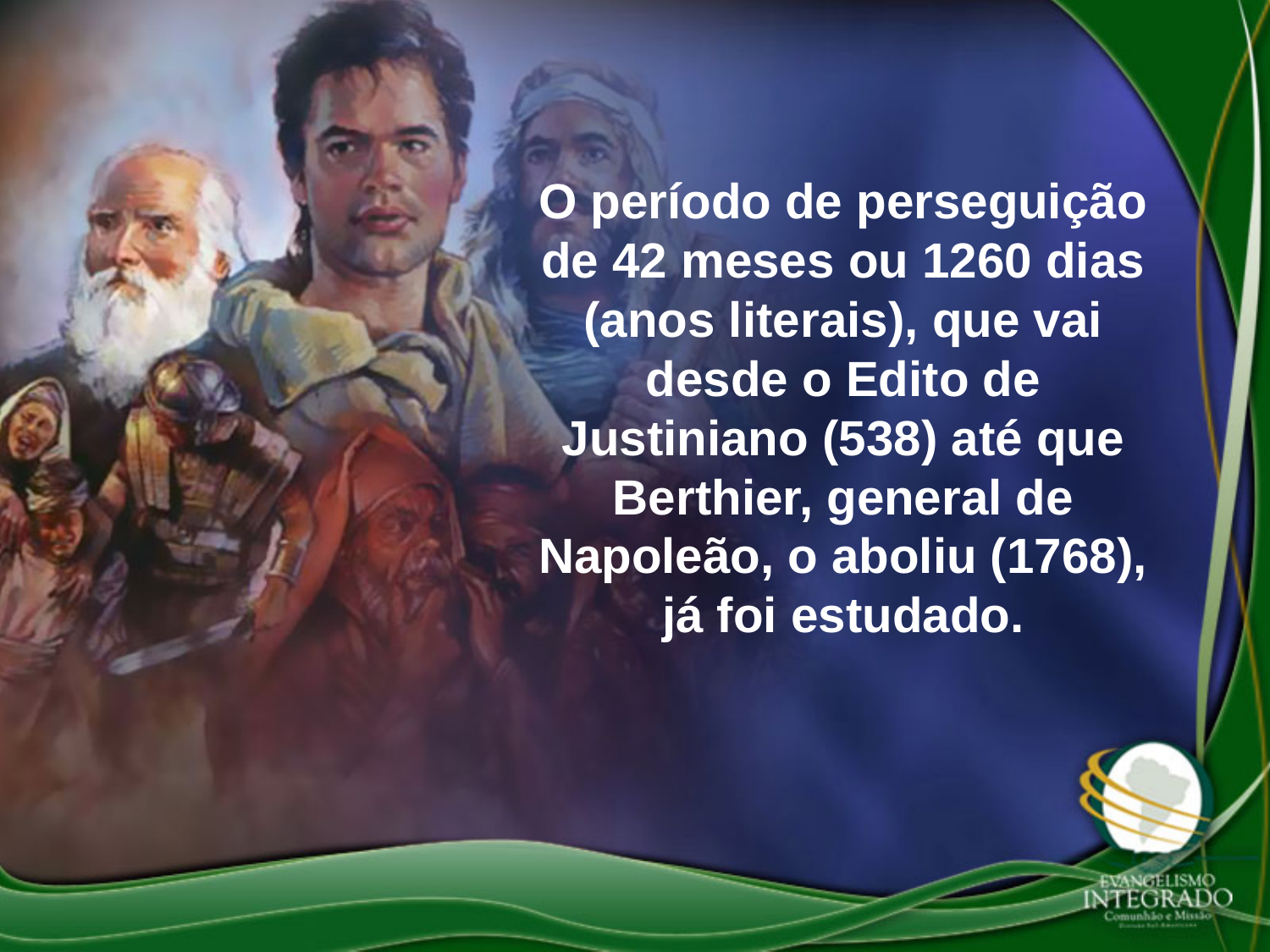

O período de perseguição de 42 meses ou 1260 dias (anos literais), que vai desde o Edito de Justiniano (538) até que Berthier, general de Napoleão, o aboliu (1768), já foi estudado.